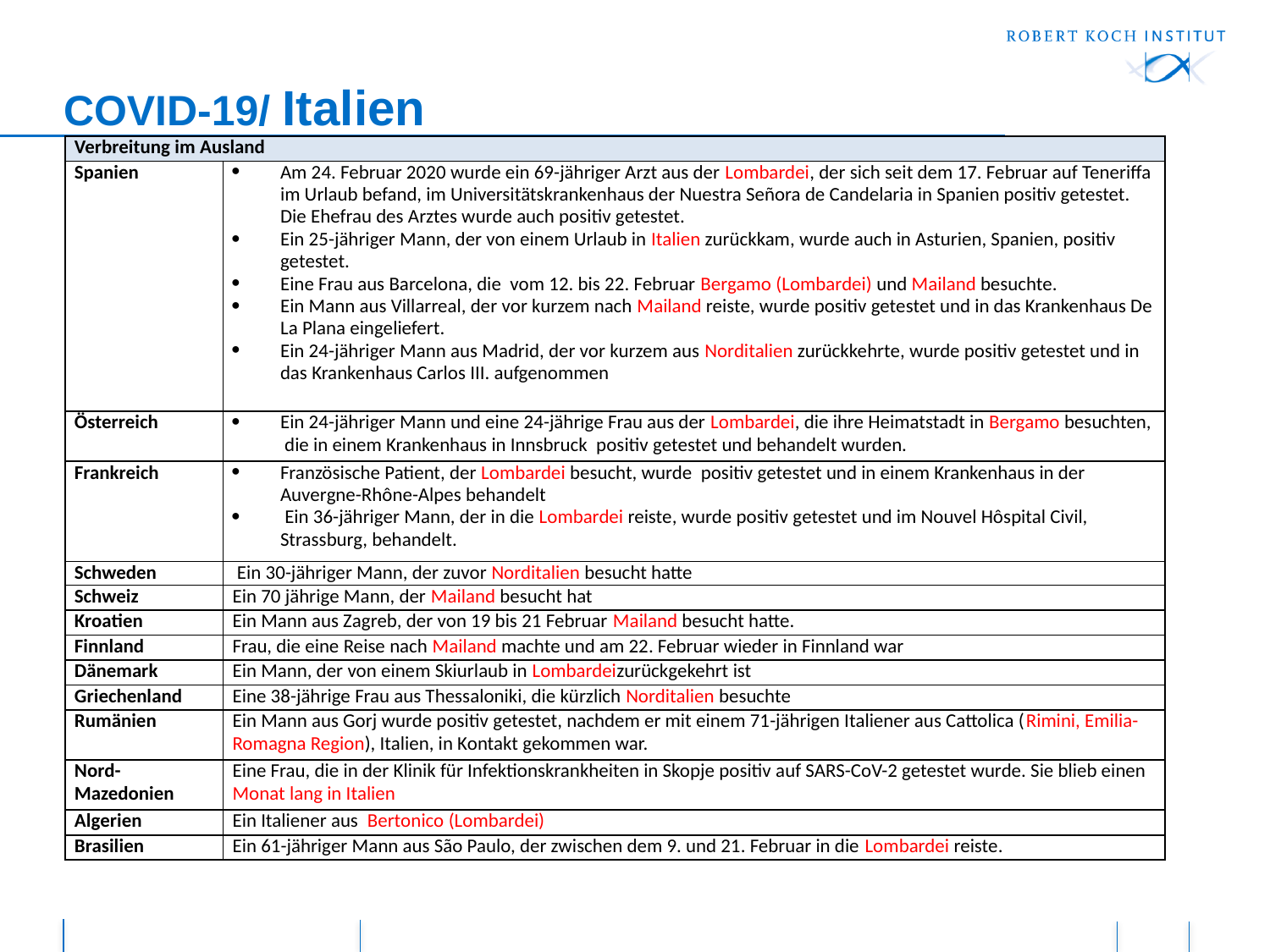

# COVID-19/ Italien
| Verbreitung im Ausland |  |
| --- | --- |
| Spanien | Am 24. Februar 2020 wurde ein 69-jähriger Arzt aus der Lombardei, der sich seit dem 17. Februar auf Teneriffa im Urlaub befand, im Universitätskrankenhaus der Nuestra Señora de Candelaria in Spanien positiv getestet. Die Ehefrau des Arztes wurde auch positiv getestet. Ein 25-jähriger Mann, der von einem Urlaub in Italien zurückkam, wurde auch in Asturien, Spanien, positiv getestet. Eine Frau aus Barcelona, die vom 12. bis 22. Februar Bergamo (Lombardei) und Mailand besuchte. Ein Mann aus Villarreal, der vor kurzem nach Mailand reiste, wurde positiv getestet und in das Krankenhaus De La Plana eingeliefert. Ein 24-jähriger Mann aus Madrid, der vor kurzem aus Norditalien zurückkehrte, wurde positiv getestet und in das Krankenhaus Carlos III. aufgenommen |
| Österreich | Ein 24-jähriger Mann und eine 24-jährige Frau aus der Lombardei, die ihre Heimatstadt in Bergamo besuchten, die in einem Krankenhaus in Innsbruck positiv getestet und behandelt wurden. |
| Frankreich | Französische Patient, der Lombardei besucht, wurde positiv getestet und in einem Krankenhaus in der Auvergne-Rhône-Alpes behandelt Ein 36-jähriger Mann, der in die Lombardei reiste, wurde positiv getestet und im Nouvel Hôspital Civil, Strassburg, behandelt. |
| Schweden | Ein 30-jähriger Mann, der zuvor Norditalien besucht hatte |
| Schweiz | Ein 70 jährige Mann, der Mailand besucht hat |
| Kroatien | Ein Mann aus Zagreb, der von 19 bis 21 Februar Mailand besucht hatte. |
| Finnland | Frau, die eine Reise nach Mailand machte und am 22. Februar wieder in Finnland war |
| Dänemark | Ein Mann, der von einem Skiurlaub in Lombardeizurückgekehrt ist |
| Griechenland | Eine 38-jährige Frau aus Thessaloniki, die kürzlich Norditalien besuchte |
| Rumänien | Ein Mann aus Gorj wurde positiv getestet, nachdem er mit einem 71-jährigen Italiener aus Cattolica (Rimini, Emilia-Romagna Region), Italien, in Kontakt gekommen war. |
| Nord-Mazedonien | Eine Frau, die in der Klinik für Infektionskrankheiten in Skopje positiv auf SARS-CoV-2 getestet wurde. Sie blieb einen Monat lang in Italien |
| Algerien | Ein Italiener aus Bertonico (Lombardei) |
| Brasilien | Ein 61-jähriger Mann aus São Paulo, der zwischen dem 9. und 21. Februar in die Lombardei reiste. |